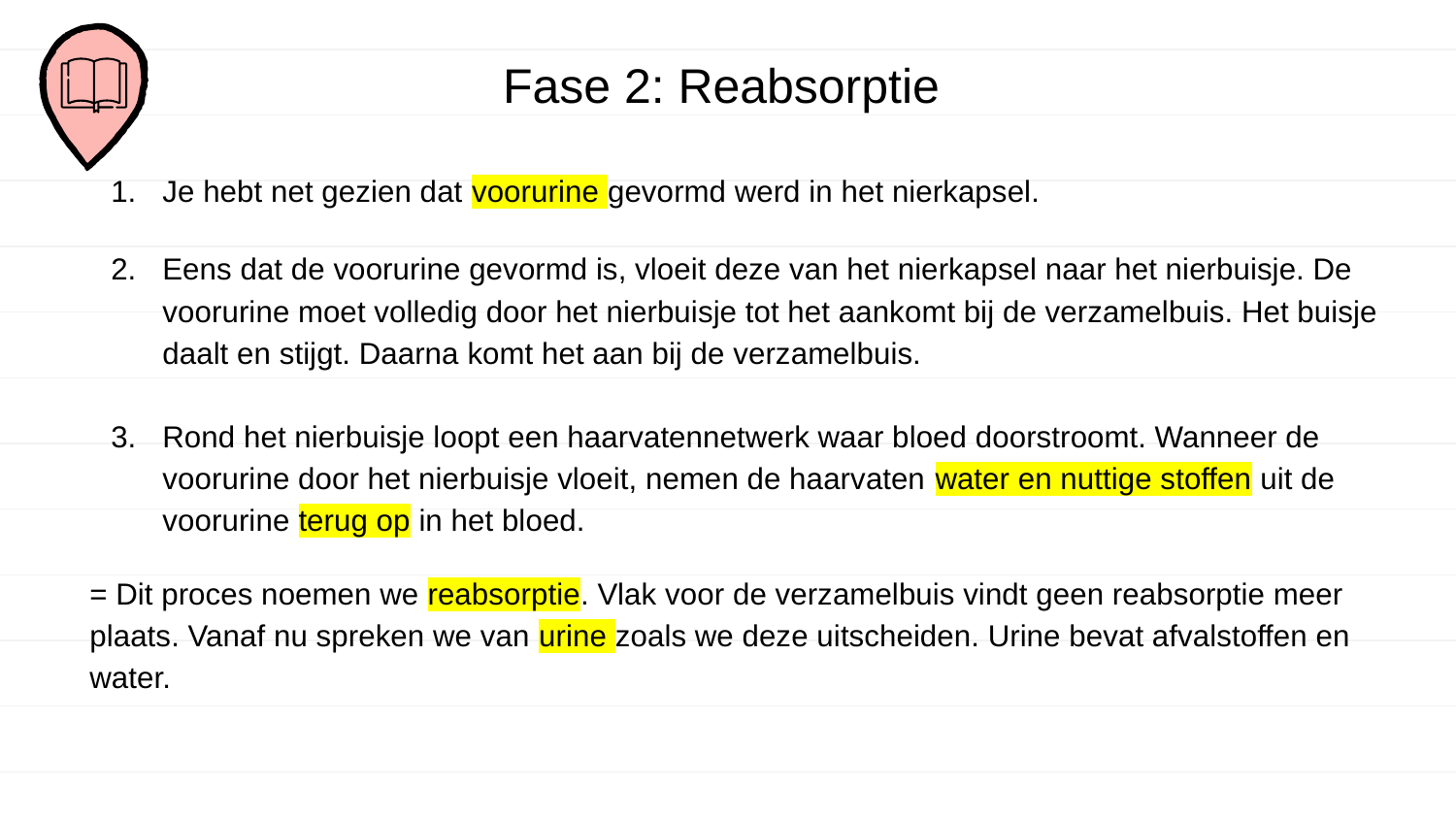

# Fase 2: Reabsorptie

Je hebt net gezien dat voorurine gevormd werd in het nierkapsel.
Eens dat de voorurine gevormd is, vloeit deze van het nierkapsel naar het nierbuisje. De voorurine moet volledig door het nierbuisje tot het aankomt bij de verzamelbuis. Het buisje daalt en stijgt. Daarna komt het aan bij de verzamelbuis.
Rond het nierbuisje loopt een haarvatennetwerk waar bloed doorstroomt. Wanneer de voorurine door het nierbuisje vloeit, nemen de haarvaten water en nuttige stoffen uit de voorurine terug op in het bloed.
= Dit proces noemen we reabsorptie. Vlak voor de verzamelbuis vindt geen reabsorptie meer plaats. Vanaf nu spreken we van urine zoals we deze uitscheiden. Urine bevat afvalstoffen en water.